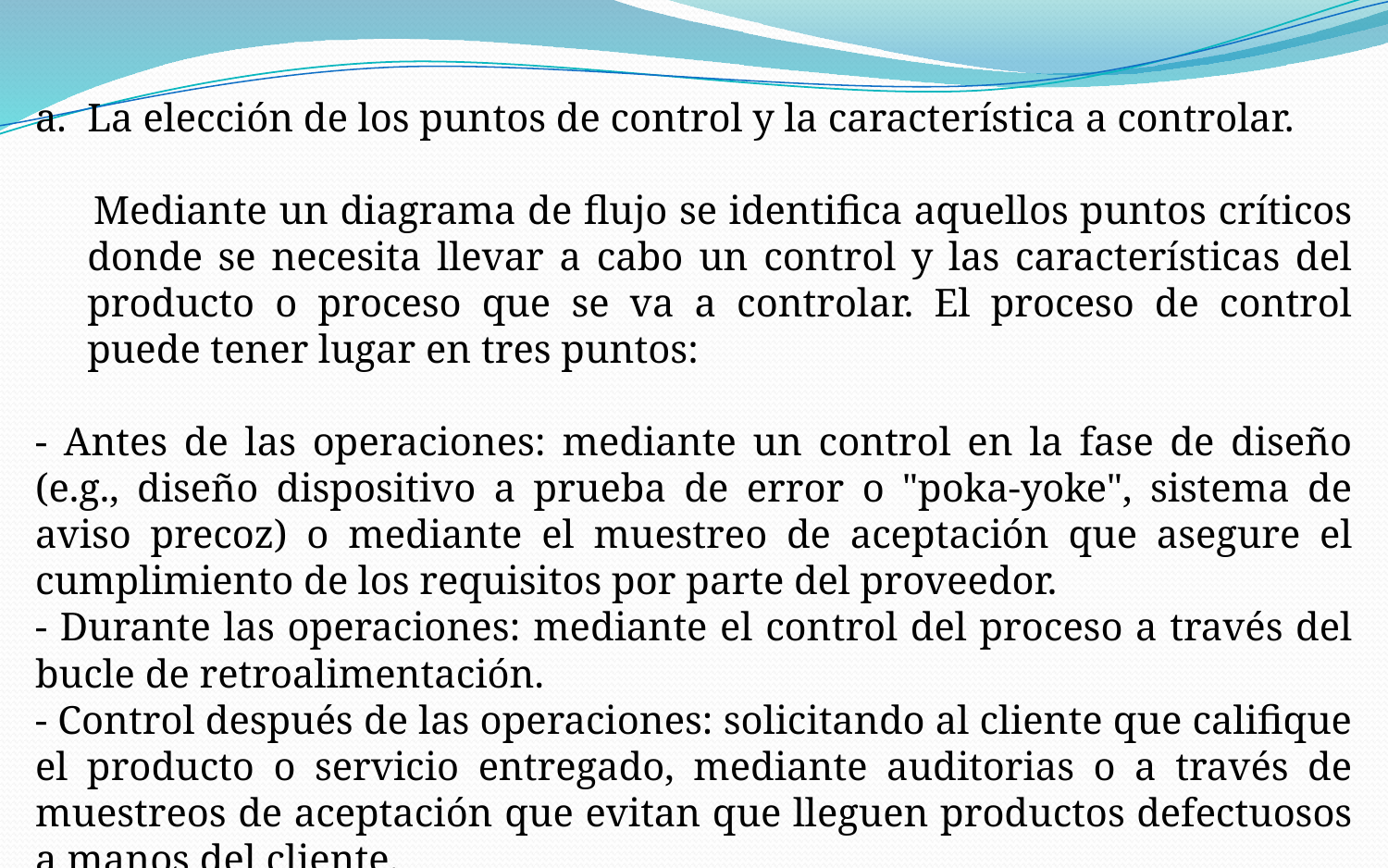

La elección de los puntos de control y la característica a controlar.

     Mediante un diagrama de flujo se identifica aquellos puntos críticos donde se necesita llevar a cabo un control y las características del producto o proceso que se va a controlar. El proceso de control puede tener lugar en tres puntos:

- Antes de las operaciones: mediante un control en la fase de diseño (e.g., diseño dispositivo a prueba de error o "poka-yoke", sistema de aviso precoz) o mediante el muestreo de aceptación que asegure el cumplimiento de los requisitos por parte del proveedor.
- Durante las operaciones: mediante el control del proceso a través del bucle de retroalimentación.
- Control después de las operaciones: solicitando al cliente que califique el producto o servicio entregado, mediante auditorias o a través de muestreos de aceptación que evitan que lleguen productos defectuosos a manos del cliente.